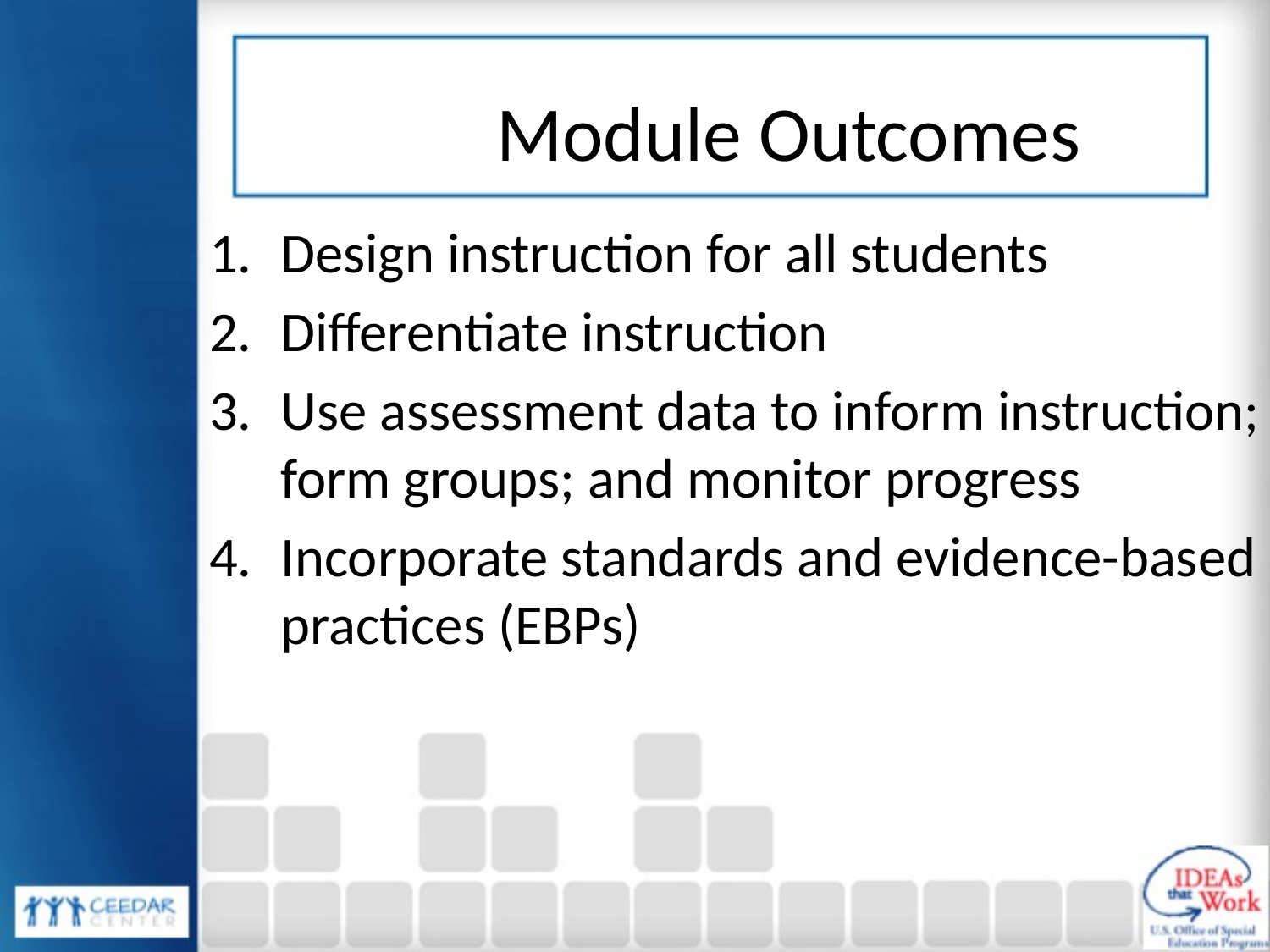

# Module Outcomes
Design instruction for all students
Differentiate instruction
Use assessment data to inform instruction; form groups; and monitor progress
Incorporate standards and evidence-based practices (EBPs)